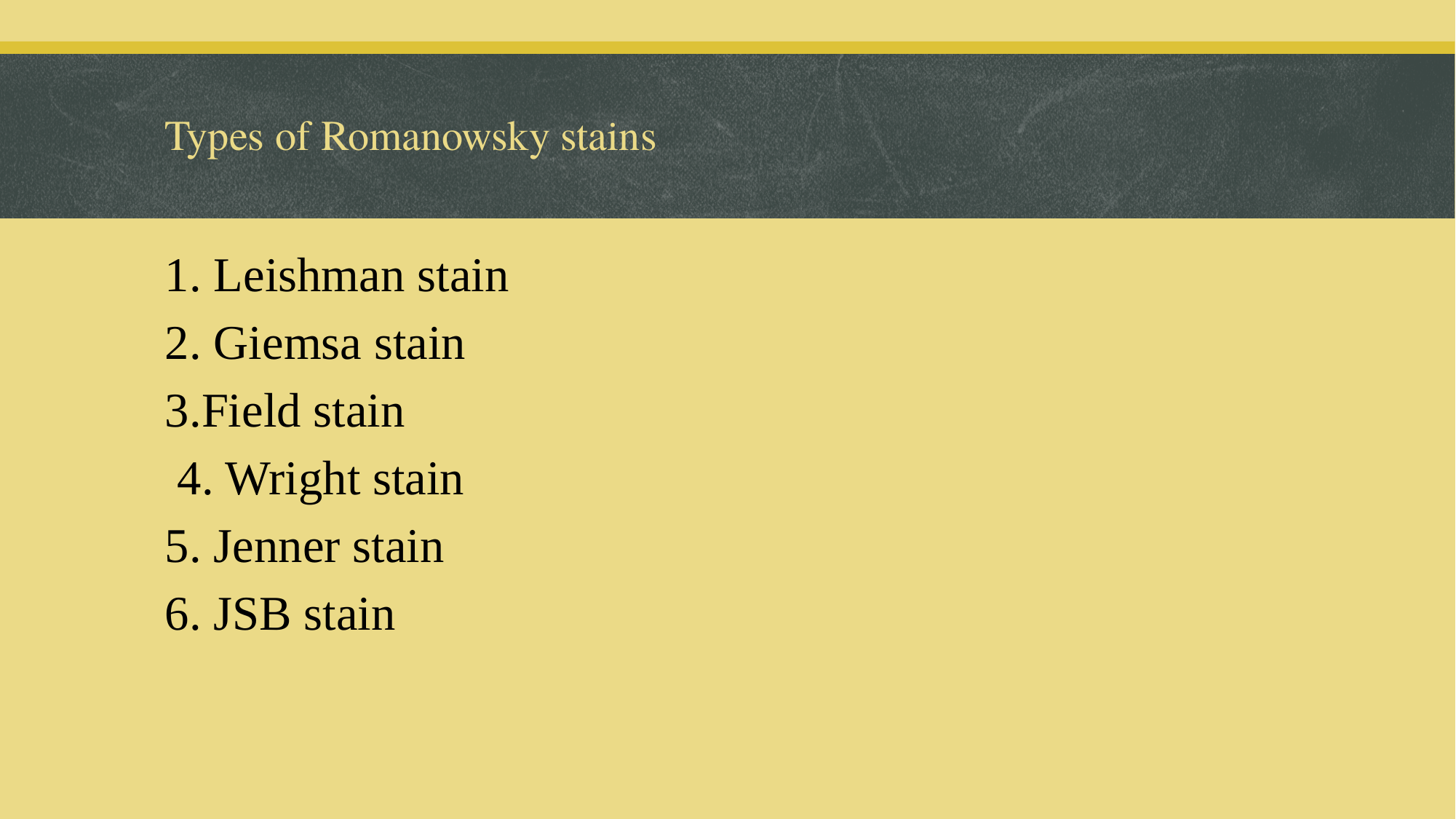

# Types of Romanowsky stains
1. Leishman stain
2. Giemsa stain
3.Field stain
 4. Wright stain
5. Jenner stain
6. JSB stain